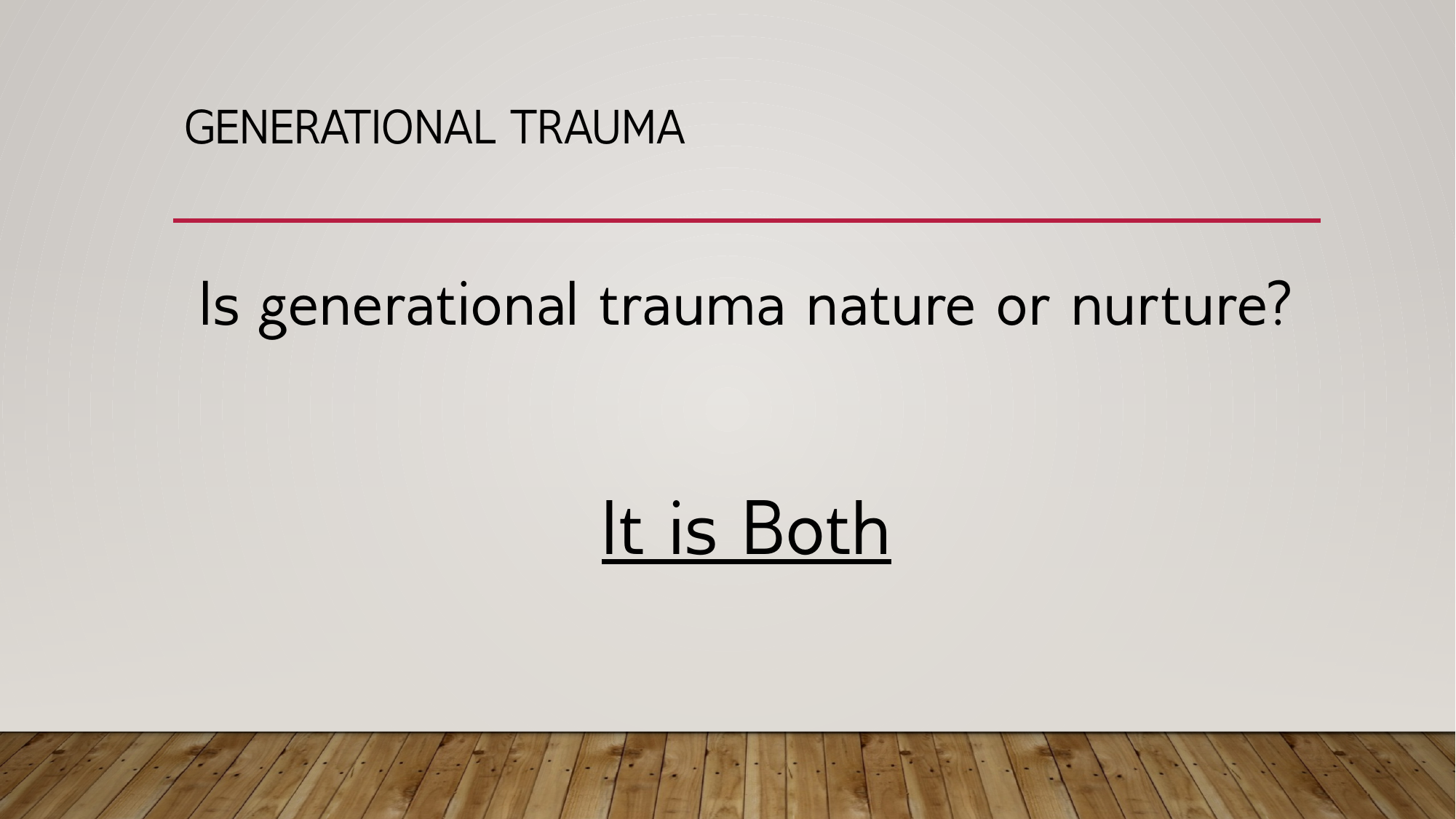

# Generational trauma
Is generational trauma nature or nurture?

It is Both